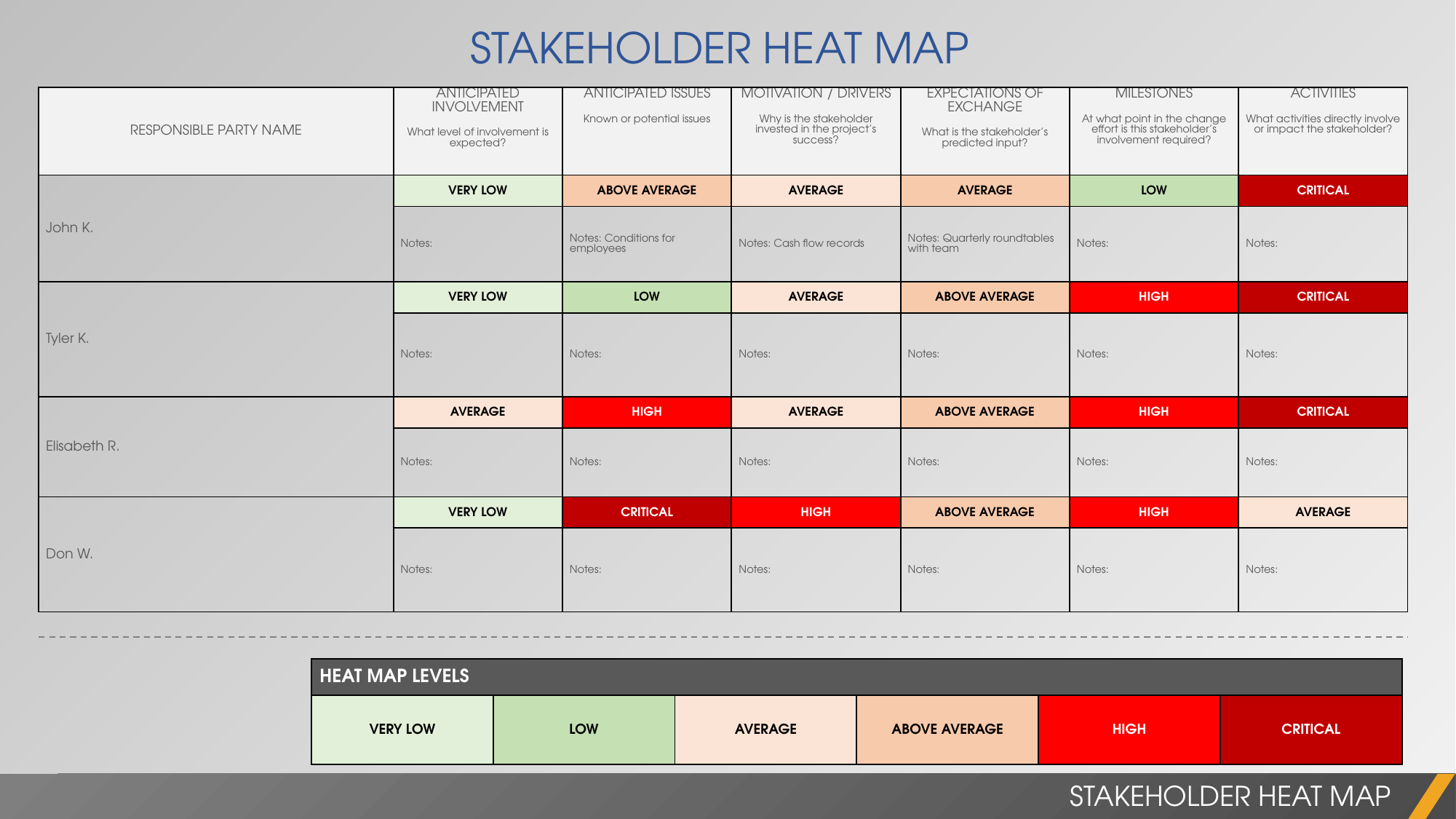

STAKEHOLDER HEAT MAP
| RESPONSIBLE PARTY NAME | ANTICIPATED INVOLVEMENT   What level of involvement is expected? | ANTICIPATED ISSUES   Known or potential issues | MOTIVATION / DRIVERS   Why is the stakeholder invested in the project’s success? | EXPECTATIONS OF EXCHANGE   What is the stakeholder’s predicted input? | MILESTONES   At what point in the change effort is this stakeholder’s involvement required? | ACTIVITIES   What activities directly involve or impact the stakeholder? |
| --- | --- | --- | --- | --- | --- | --- |
| John K. | VERY LOW | ABOVE AVERAGE | AVERAGE | AVERAGE | LOW | CRITICAL |
|  | Notes: | Notes: Conditions for employees | Notes: Cash flow records | Notes: Quarterly roundtables with team | Notes: | Notes: |
| Tyler K. | VERY LOW | LOW | AVERAGE | ABOVE AVERAGE | HIGH | CRITICAL |
|  | Notes: | Notes: | Notes: | Notes: | Notes: | Notes: |
| Elisabeth R. | AVERAGE | HIGH | AVERAGE | ABOVE AVERAGE | HIGH | CRITICAL |
|  | Notes: | Notes: | Notes: | Notes: | Notes: | Notes: |
| Don W. | VERY LOW | CRITICAL | HIGH | ABOVE AVERAGE | HIGH | AVERAGE |
|  | Notes: | Notes: | Notes: | Notes: | Notes: | Notes: |
| HEAT MAP LEVELS |  |  |  |  |  |
| --- | --- | --- | --- | --- | --- |
| VERY LOW | LOW | AVERAGE | ABOVE AVERAGE | HIGH | CRITICAL |
STAKEHOLDER HEAT MAP